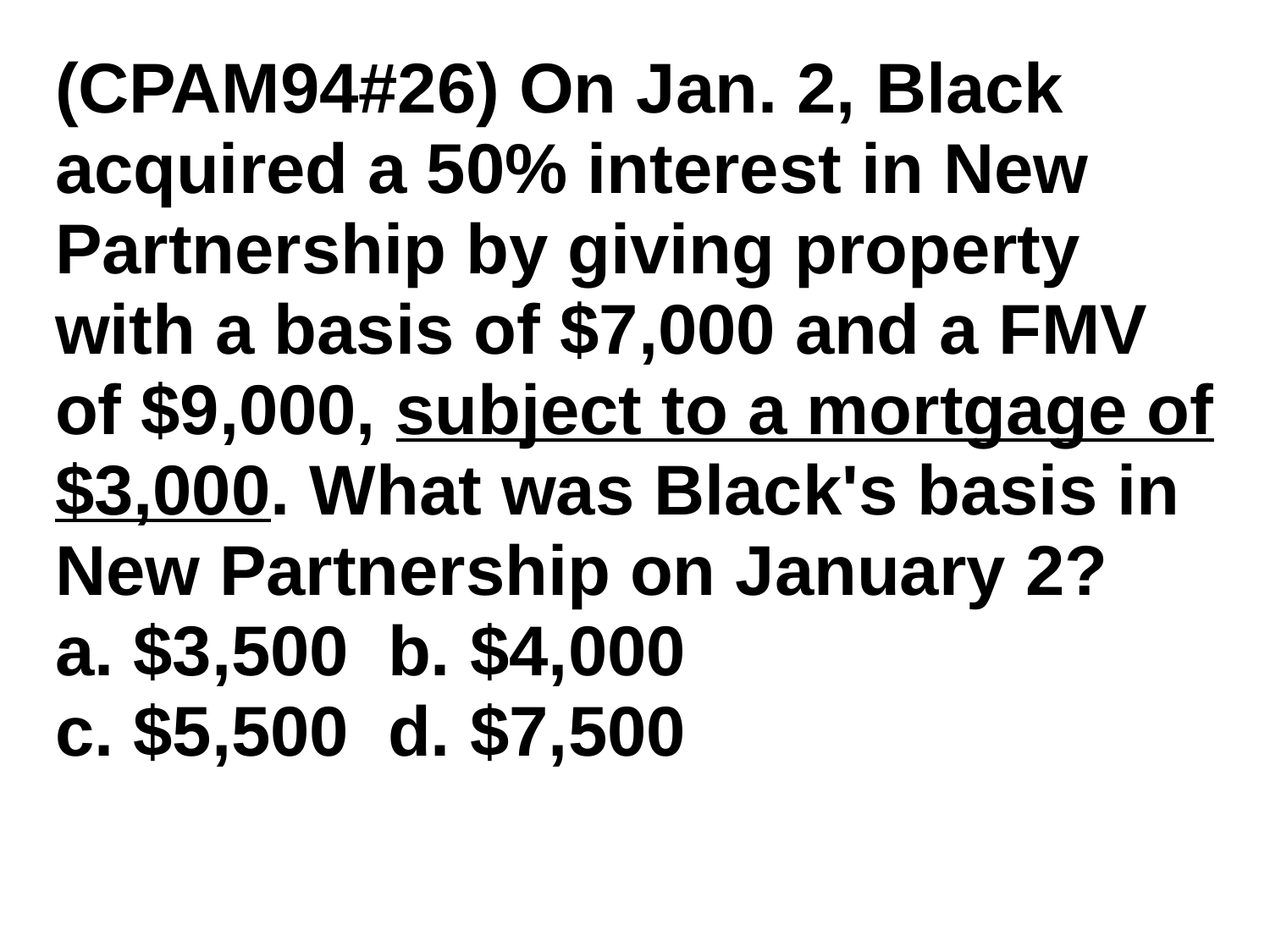

(CPAM94#26) On Jan. 2, Black acquired a 50% interest in New Partnership by giving property with a basis of $7,000 and a FMV of $9,000, subject to a mortgage of $3,000. What was Black's basis in New Partnership on January 2?
a. $3,500  b. $4,000
c. $5,500  d. $7,500